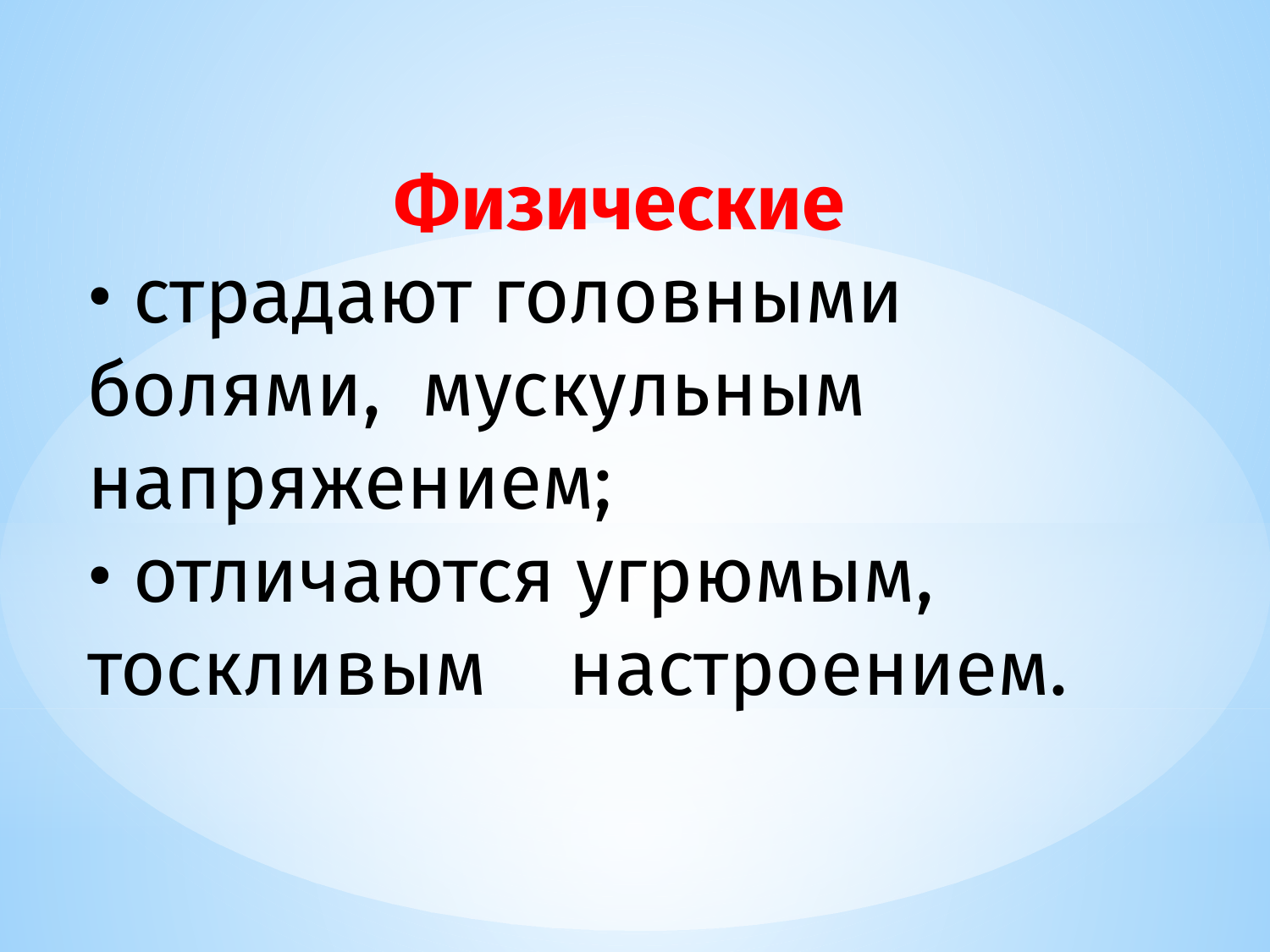

Физические
• страдают головными болями,  мускульным напряжением;
• отличаются угрюмым, тоскливым    настроением.